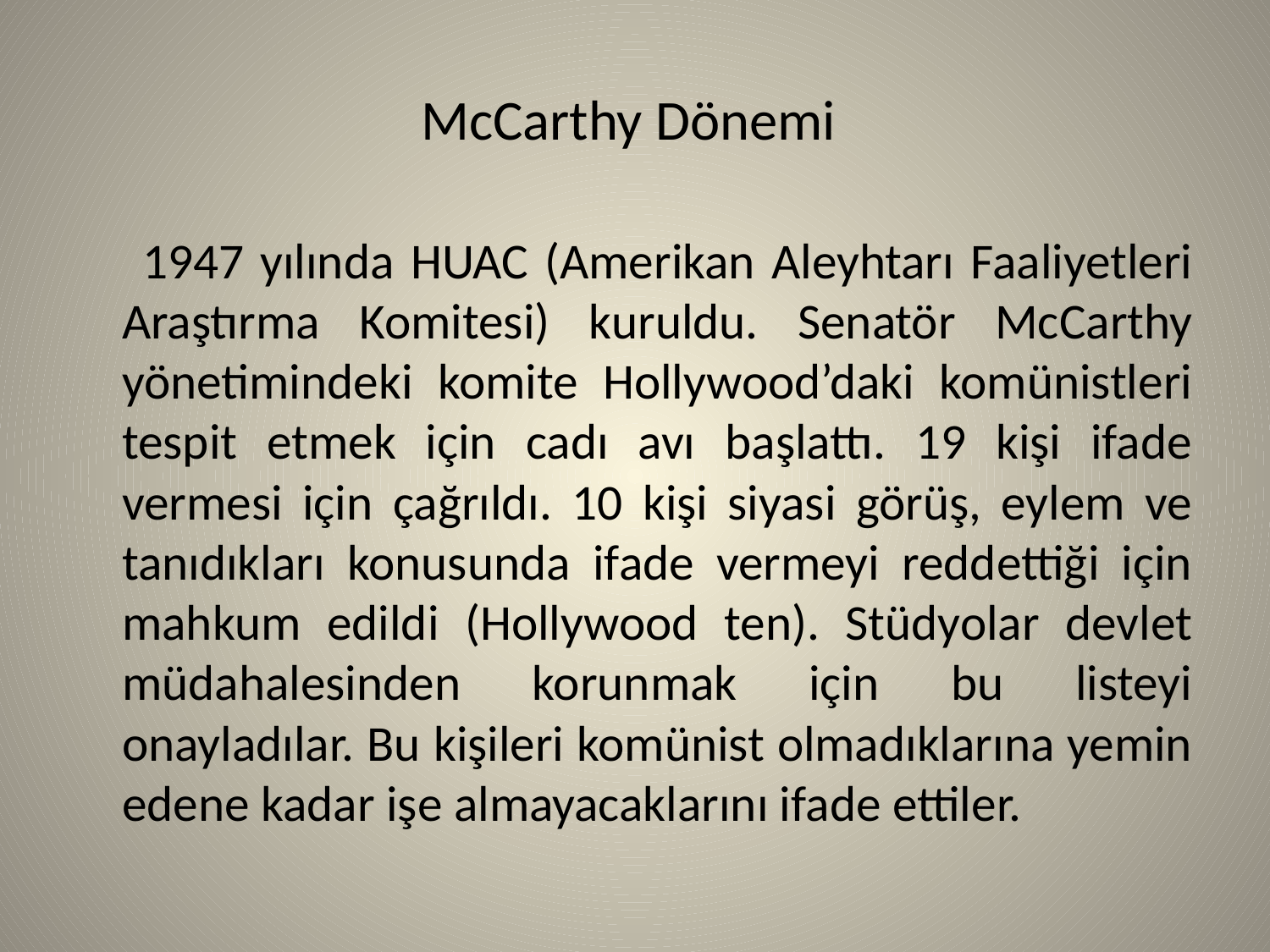

# McCarthy Dönemi
    1947 yılında HUAC (Amerikan Aleyhtarı Faaliyetleri Araştırma Komitesi) kuruldu. Senatör McCarthy yönetimindeki komite Hollywood’daki komünistleri tespit etmek için cadı avı başlattı. 19 kişi ifade vermesi için çağrıldı. 10 kişi siyasi görüş, eylem ve tanıdıkları konusunda ifade vermeyi reddettiği için mahkum edildi (Hollywood ten). Stüdyolar devlet müdahalesinden korunmak için bu listeyi onayladılar. Bu kişileri komünist olmadıklarına yemin edene kadar işe almayacaklarını ifade ettiler.